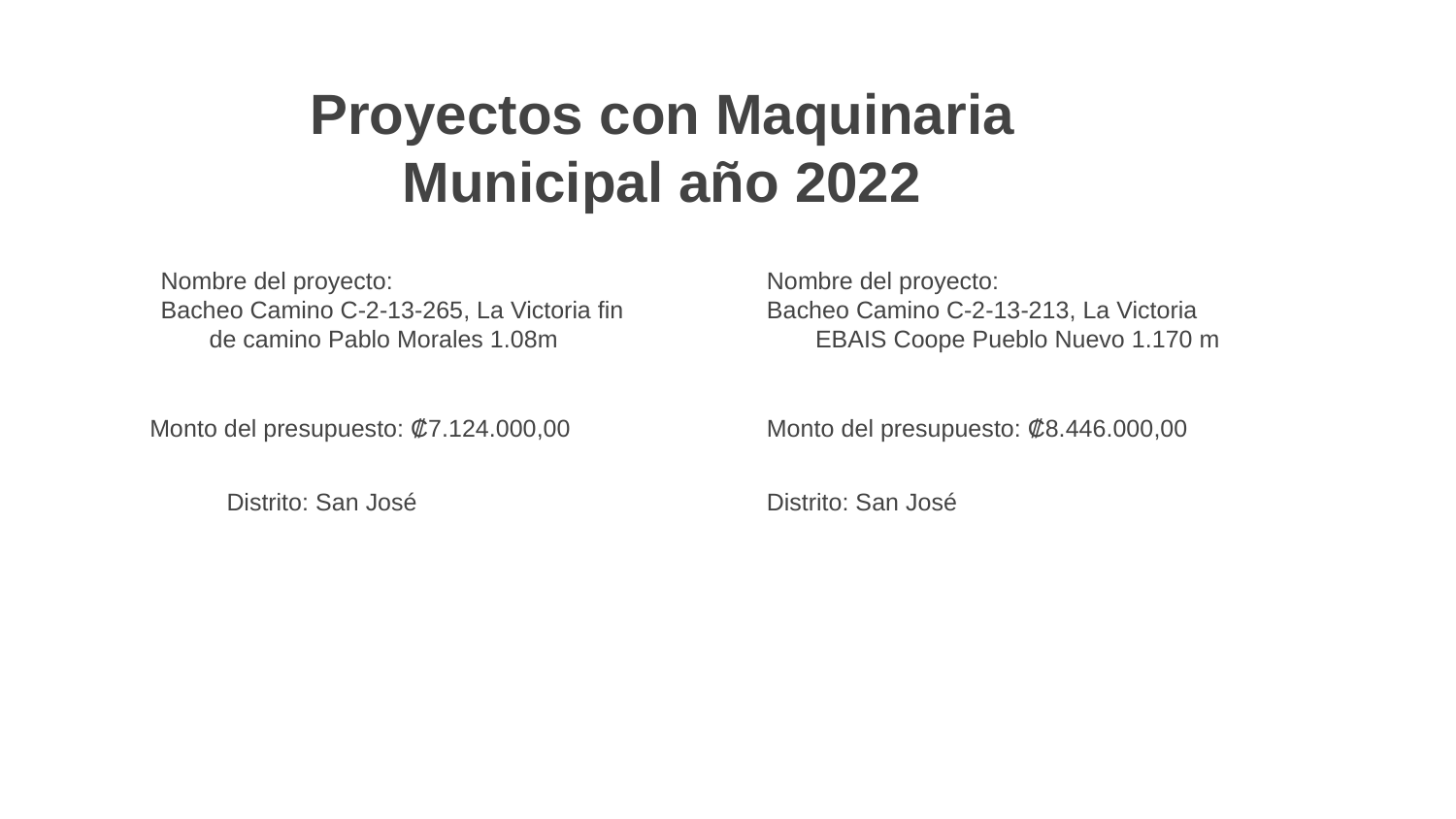

# Proyectos con Maquinaria Municipal año 2022
Nombre del proyecto:
Bacheo Camino C-2-13-265, La Victoria fin de camino Pablo Morales 1.08m

Nombre del proyecto:
Bacheo Camino C-2-13-213, La Victoria EBAIS Coope Pueblo Nuevo 1.170 m

Monto del presupuesto: ₡7.124.000,00

Monto del presupuesto: ₡8.446.000,00

Distrito: San José
Distrito: San José